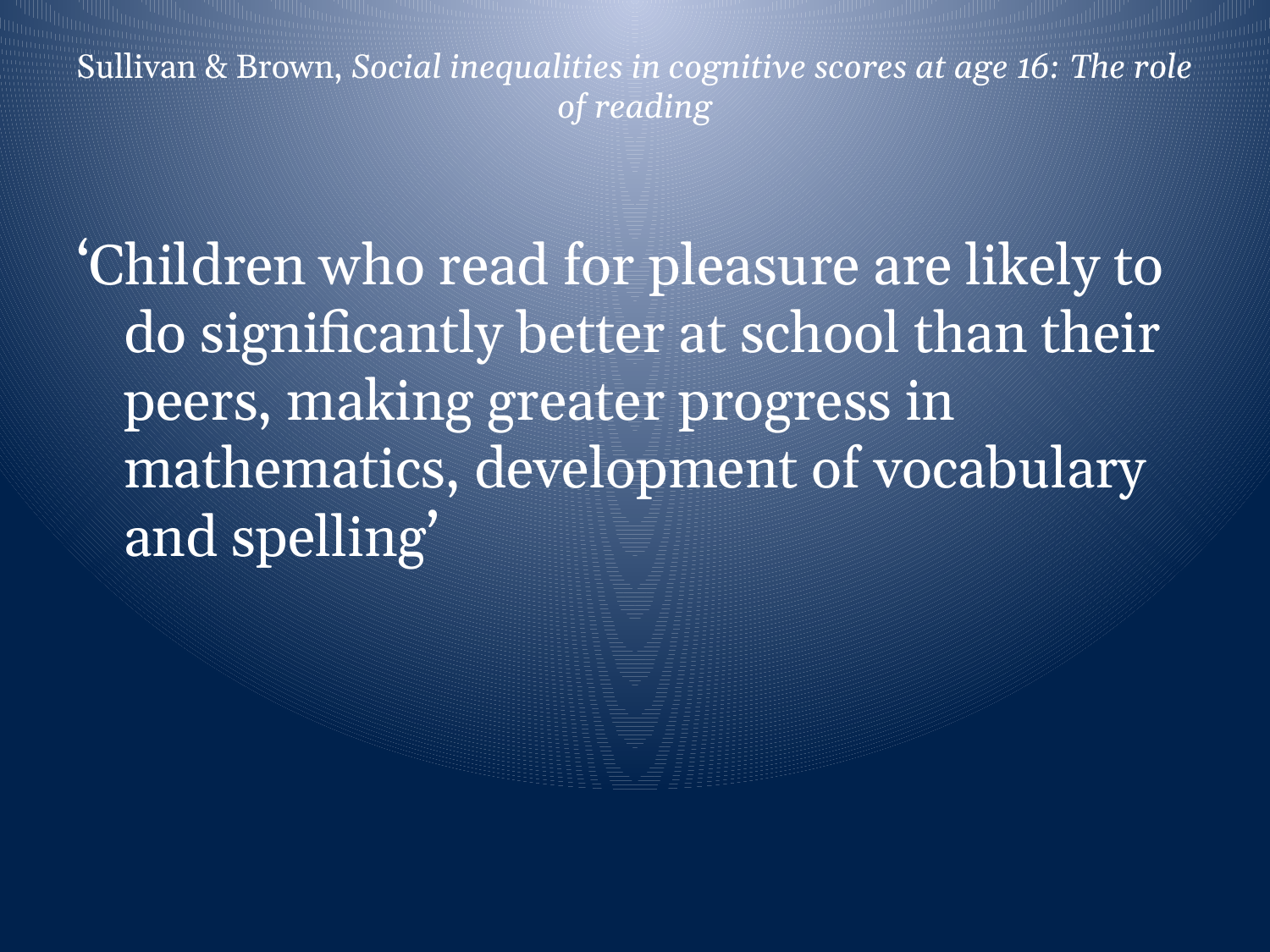

# Sullivan & Brown, Social inequalities in cognitive scores at age 16: The role of reading
‘Children who read for pleasure are likely to do significantly better at school than their peers, making greater progress in mathematics, development of vocabulary and spelling’